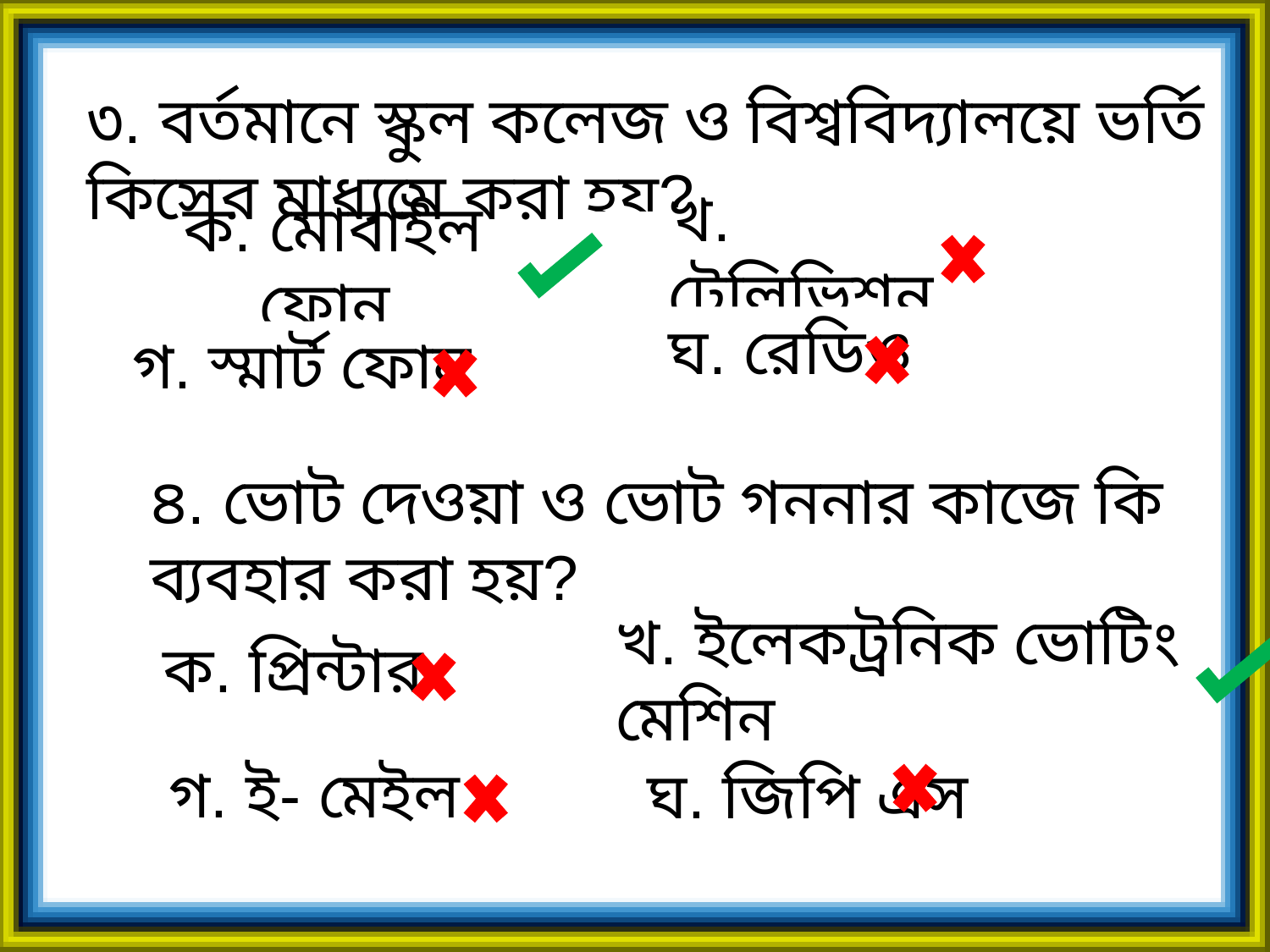

৩. বর্তমানে স্কুল কলেজ ও বিশ্ববিদ্যালয়ে ভর্তি কিসের মাধ্যমে করা হয়?

৪. ভোট দেওয়া ও ভোট গননার কাজে কি ব্যবহার করা হয়?

খ. টেলিভিশন
ক. মোবাইল ফোন

ঘ. রেডিও
গ. স্মার্ট ফোন

ক. প্রিন্টার
খ. ইলেকট্রনিক ভোটিং মেশিন

গ. ই- মেইল
ঘ. জিপি এস